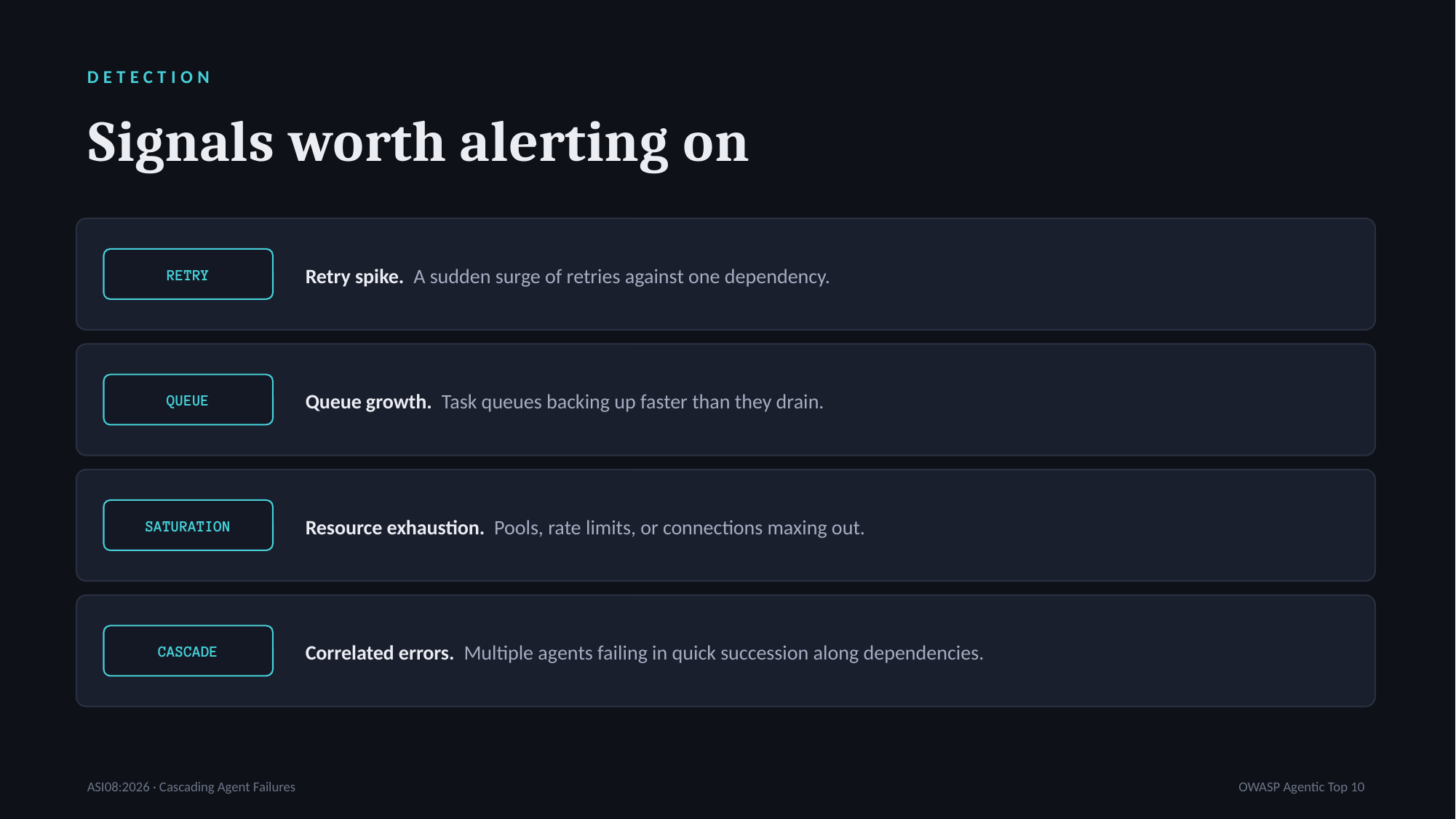

DETECTION
Signals worth alerting on

Retry spike.  A sudden surge of retries against one dependency.

RETRY

Queue growth.  Task queues backing up faster than they drain.

QUEUE

Resource exhaustion.  Pools, rate limits, or connections maxing out.

SATURATION

Correlated errors.  Multiple agents failing in quick succession along dependencies.

CASCADE
ASI08:2026 · Cascading Agent Failures
OWASP Agentic Top 10